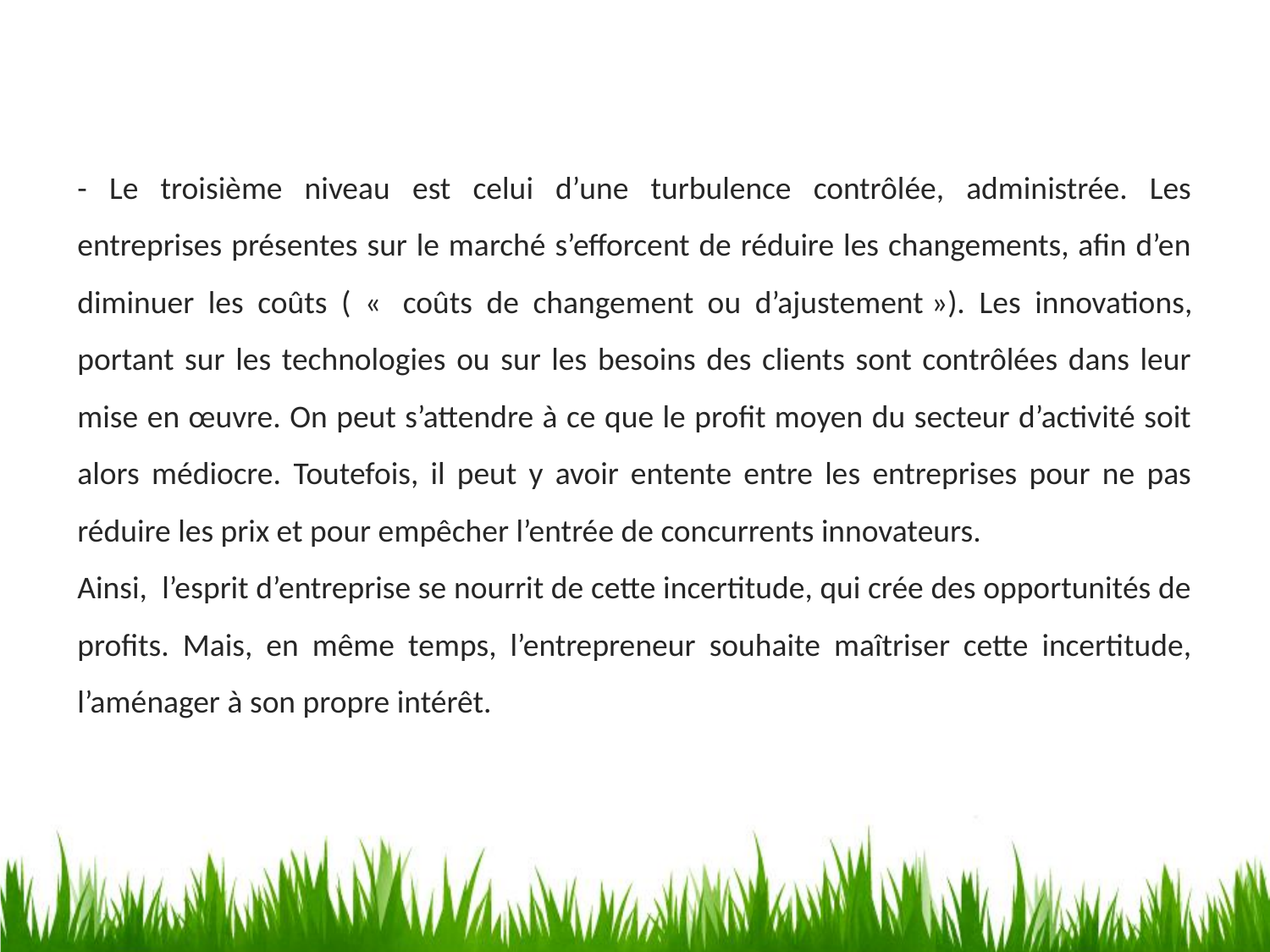

- Le troisième niveau est celui d’une turbulence contrôlée, administrée. Les entreprises présentes sur le marché s’efforcent de réduire les changements, afin d’en diminuer les coûts ( «  coûts de changement ou d’ajustement »). Les innovations, portant sur les technologies ou sur les besoins des clients sont contrôlées dans leur mise en œuvre. On peut s’attendre à ce que le profit moyen du secteur d’activité soit alors médiocre. Toutefois, il peut y avoir entente entre les entreprises pour ne pas réduire les prix et pour empêcher l’entrée de concurrents innovateurs.
Ainsi,  l’esprit d’entreprise se nourrit de cette incertitude, qui crée des opportunités de profits. Mais, en même temps, l’entrepreneur souhaite maîtriser cette incertitude, l’aménager à son propre intérêt.